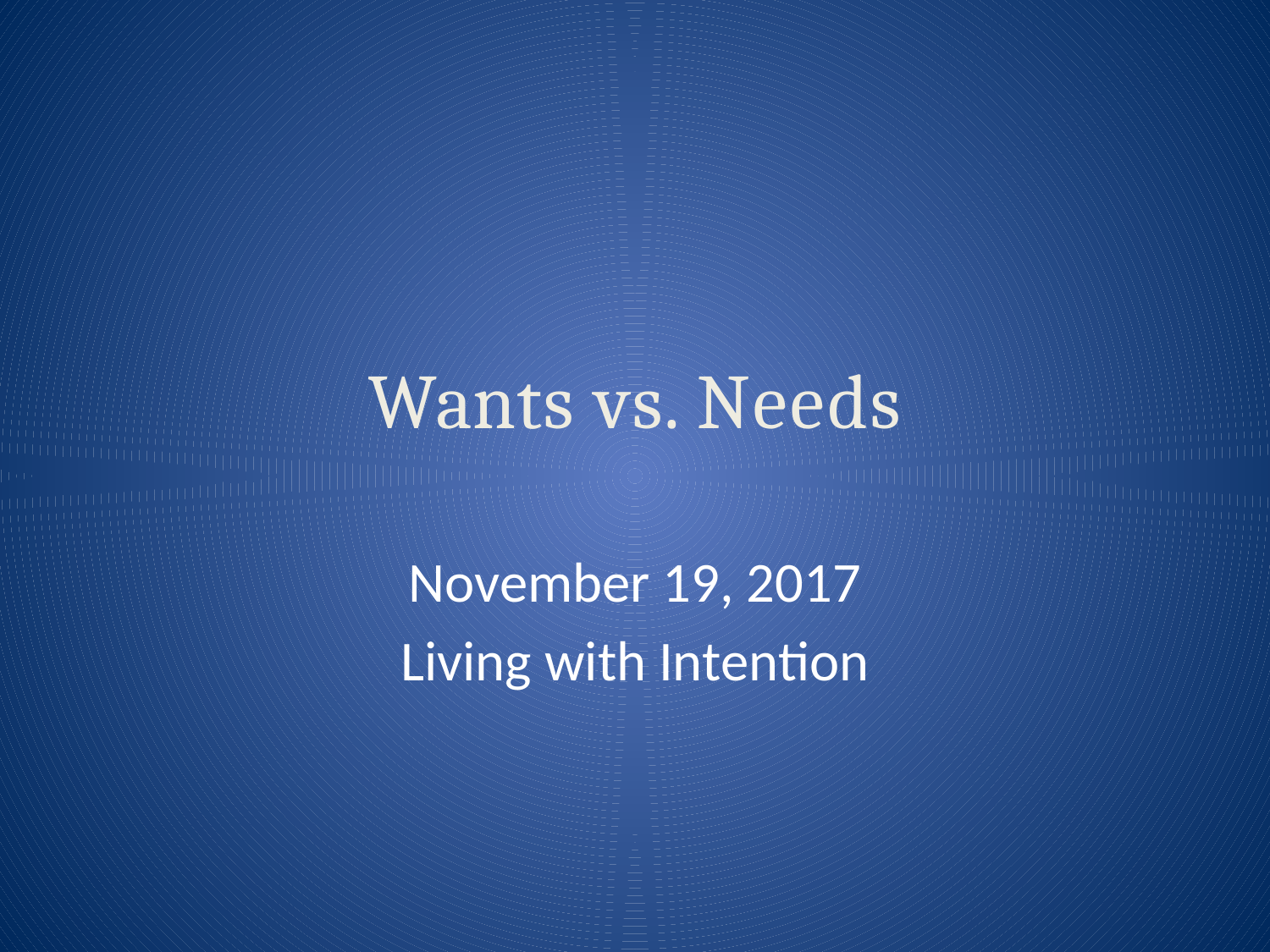

# Wants vs. Needs
November 19, 2017
Living with Intention